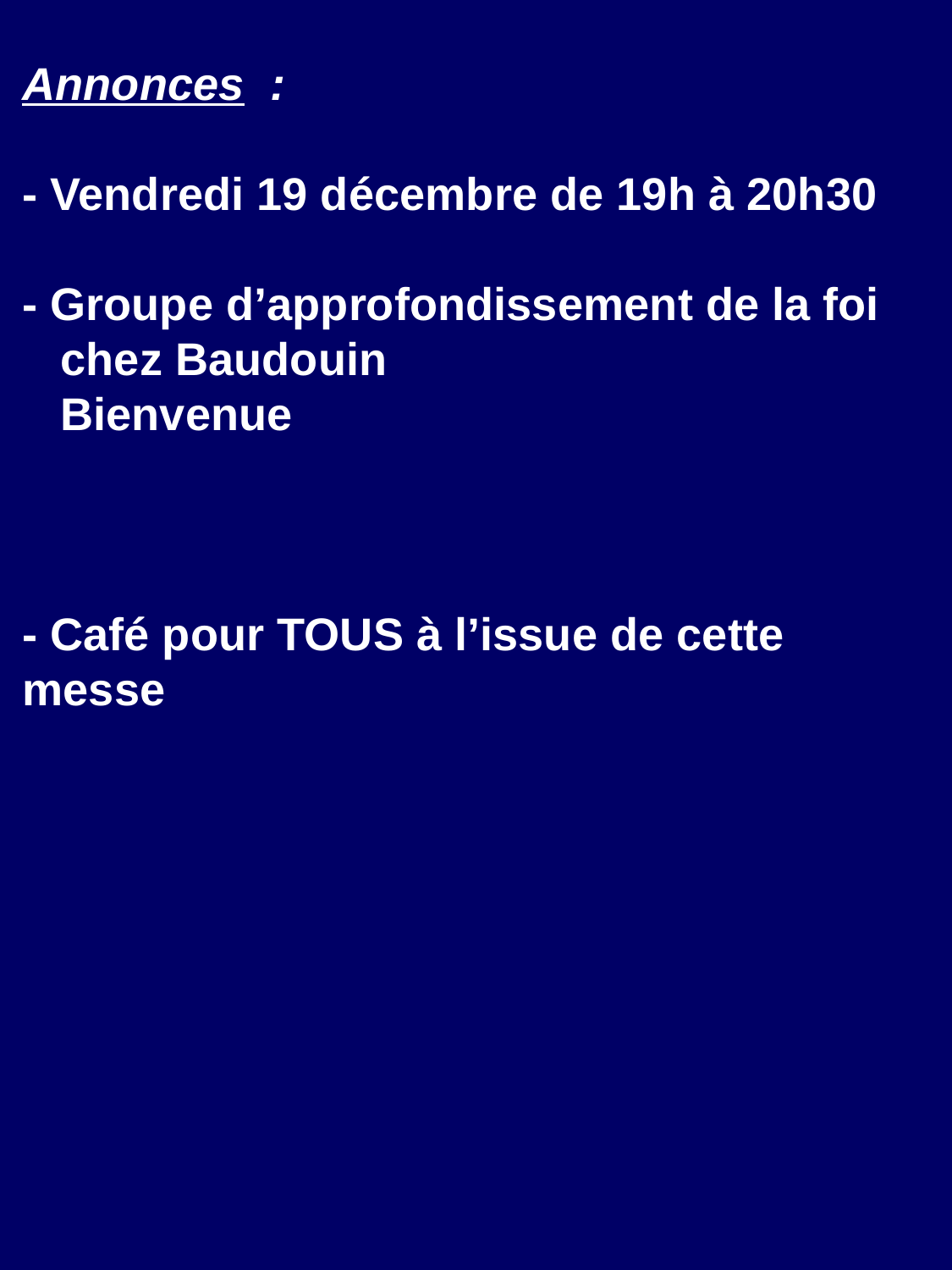

Annonces  :

- Vendredi 19 décembre de 19h à 20h30

- Groupe d’approfondissement de la foi
   chez Baudouin
   Bienvenue

- Café pour TOUS à l’issue de cette messe